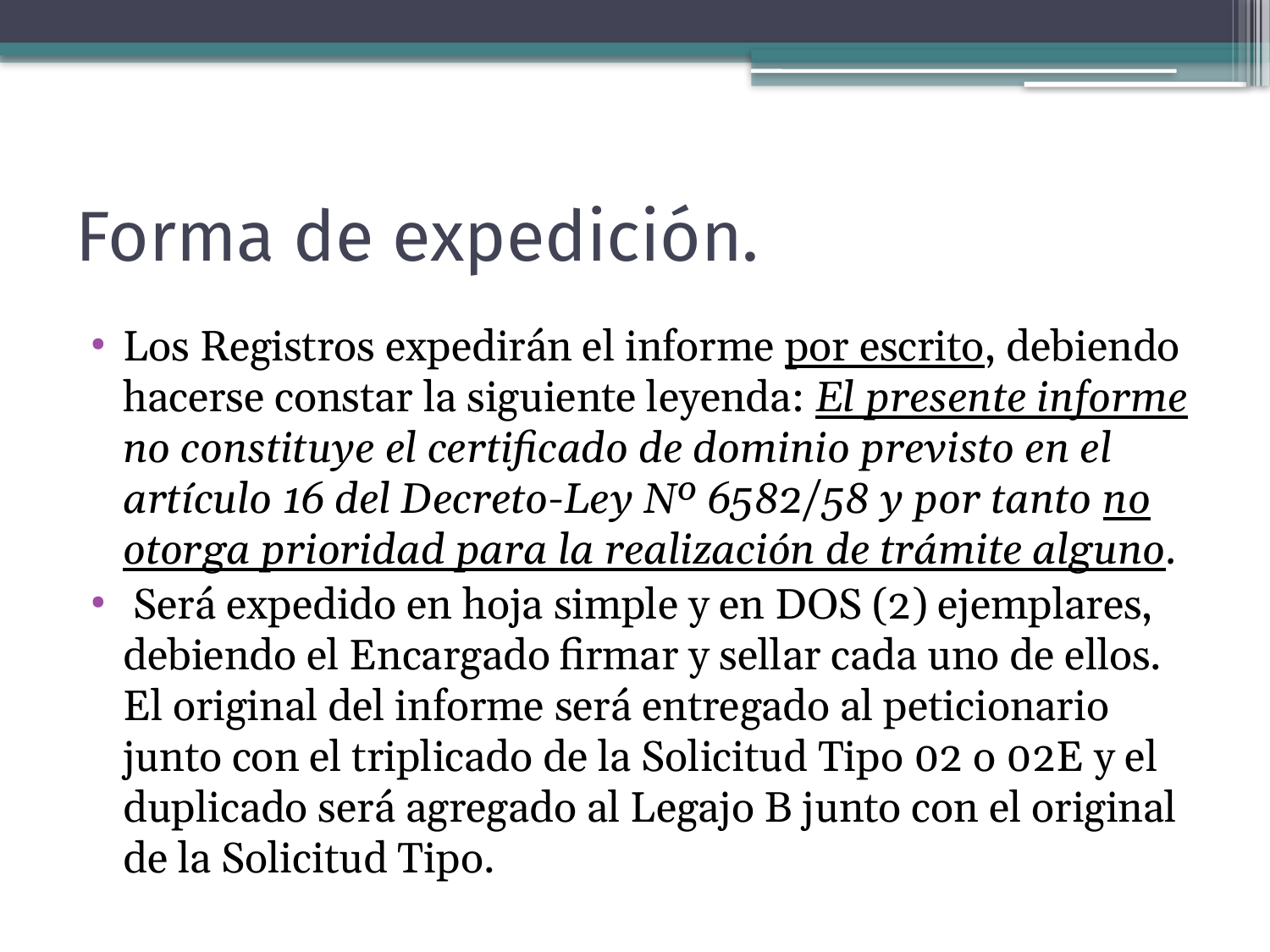

# Forma de expedición.
Los Registros expedirán el informe por escrito, debiendo hacerse constar la siguiente leyenda: El presente informe no constituye el certificado de dominio previsto en el artículo 16 del Decreto-Ley Nº 6582/58 y por tanto no otorga prioridad para la realización de trámite alguno.
 Será expedido en hoja simple y en DOS (2) ejemplares, debiendo el Encargado firmar y sellar cada uno de ellos. El original del informe será entregado al peticionario junto con el triplicado de la Solicitud Tipo 02 o 02E y el duplicado será agregado al Legajo B junto con el original de la Solicitud Tipo.